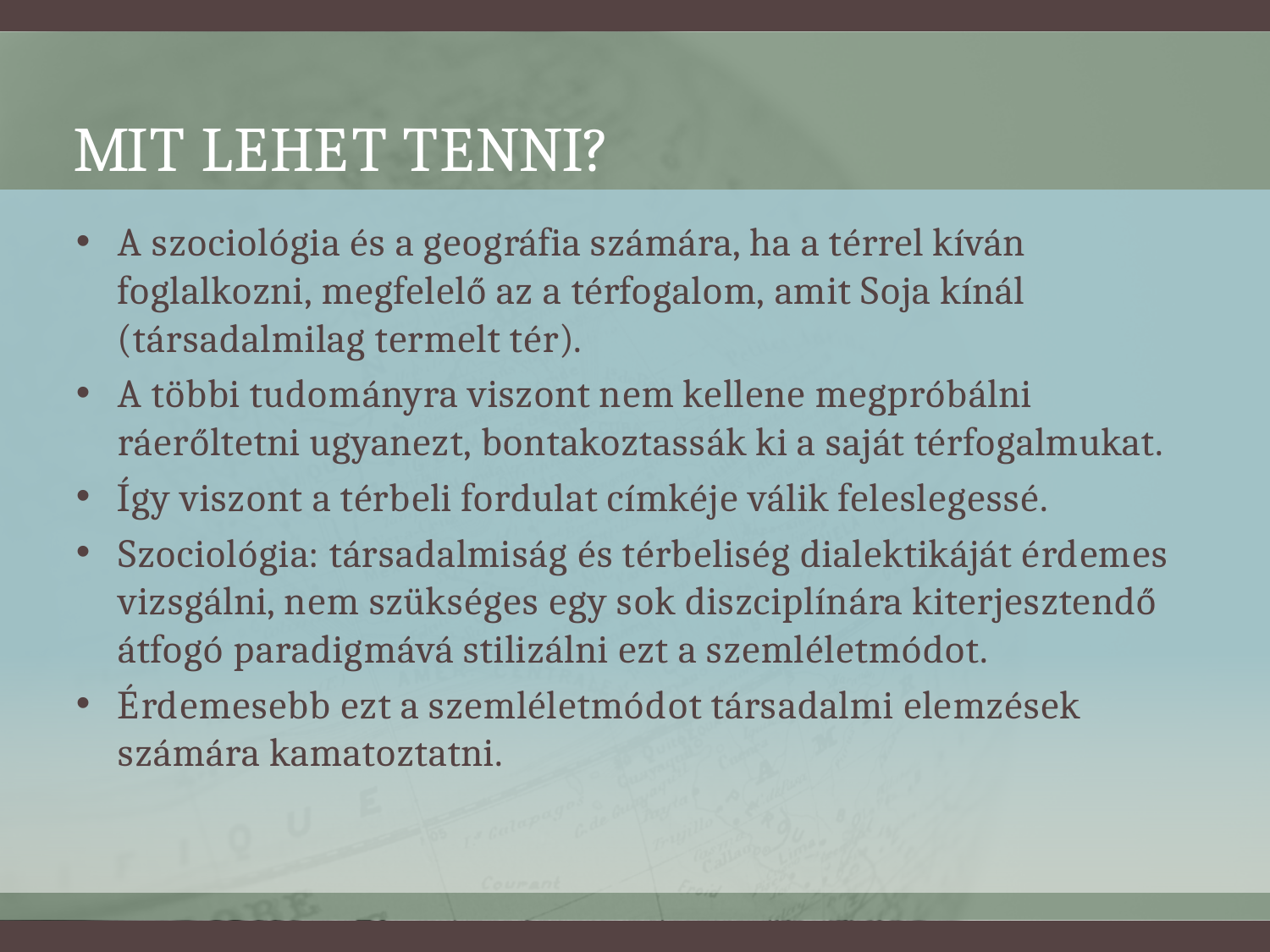

# Mit lehet tenni?
A szociológia és a geográfia számára, ha a térrel kíván foglalkozni, megfelelő az a térfogalom, amit Soja kínál (társadalmilag termelt tér).
A többi tudományra viszont nem kellene megpróbálni ráerőltetni ugyanezt, bontakoztassák ki a saját térfogalmukat.
Így viszont a térbeli fordulat címkéje válik feleslegessé.
Szociológia: társadalmiság és térbeliség dialektikáját érdemes vizsgálni, nem szükséges egy sok diszciplínára kiterjesztendő átfogó paradigmává stilizálni ezt a szemléletmódot.
Érdemesebb ezt a szemléletmódot társadalmi elemzések számára kamatoztatni.